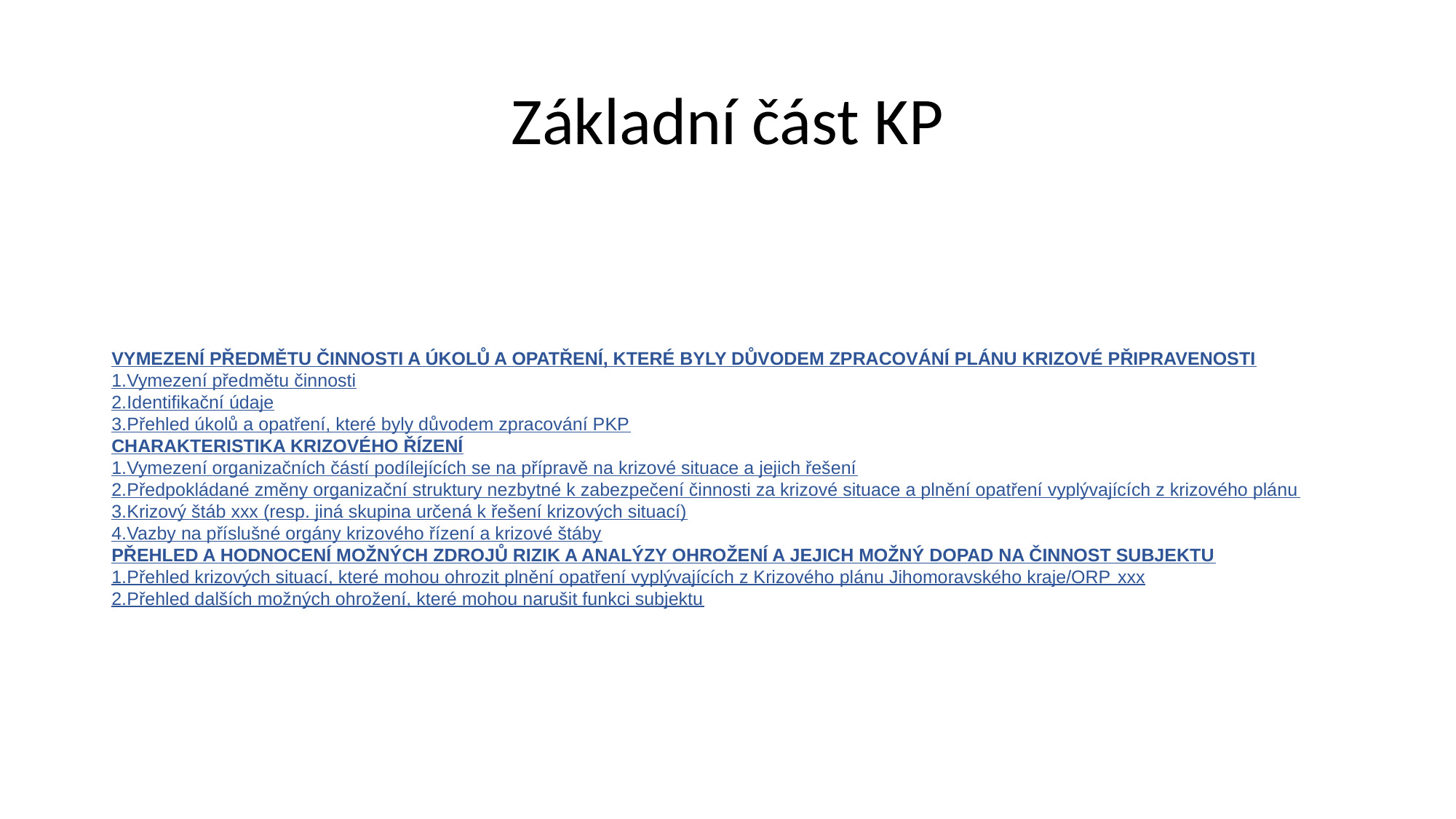

# Základní část KP
VYMEZENÍ PŘEDMĚTU ČINNOSTI A ÚKOLŮ A OPATŘENÍ, KTERÉ BYLY DŮVODEM ZPRACOVÁNÍ PLÁNU KRIZOVÉ PŘIPRAVENOSTI
1.	Vymezení předmětu činnosti
2.	Identifikační údaje
3.	Přehled úkolů a opatření, které byly důvodem zpracování PKP
CHARAKTERISTIKA KRIZOVÉHO ŘÍZENÍ
1.	Vymezení organizačních částí podílejících se na přípravě na krizové situace a jejich řešení
2.	Předpokládané změny organizační struktury nezbytné k zabezpečení činnosti za krizové situace a plnění opatření vyplývajících z krizového plánu
3.	Krizový štáb xxx (resp. jiná skupina určená k řešení krizových situací)
4.	Vazby na příslušné orgány krizového řízení a krizové štáby
PŘEHLED A HODNOCENÍ MOŽNÝCH ZDROJŮ RIZIK A ANALÝZY OHROŽENÍ A JEJICH MOŽNÝ DOPAD NA ČINNOST SUBJEKTU
1.	Přehled krizových situací, které mohou ohrozit plnění opatření vyplývajících z Krizového plánu Jihomoravského kraje/ORP xxx
2.	Přehled dalších možných ohrožení, které mohou narušit funkci subjektu